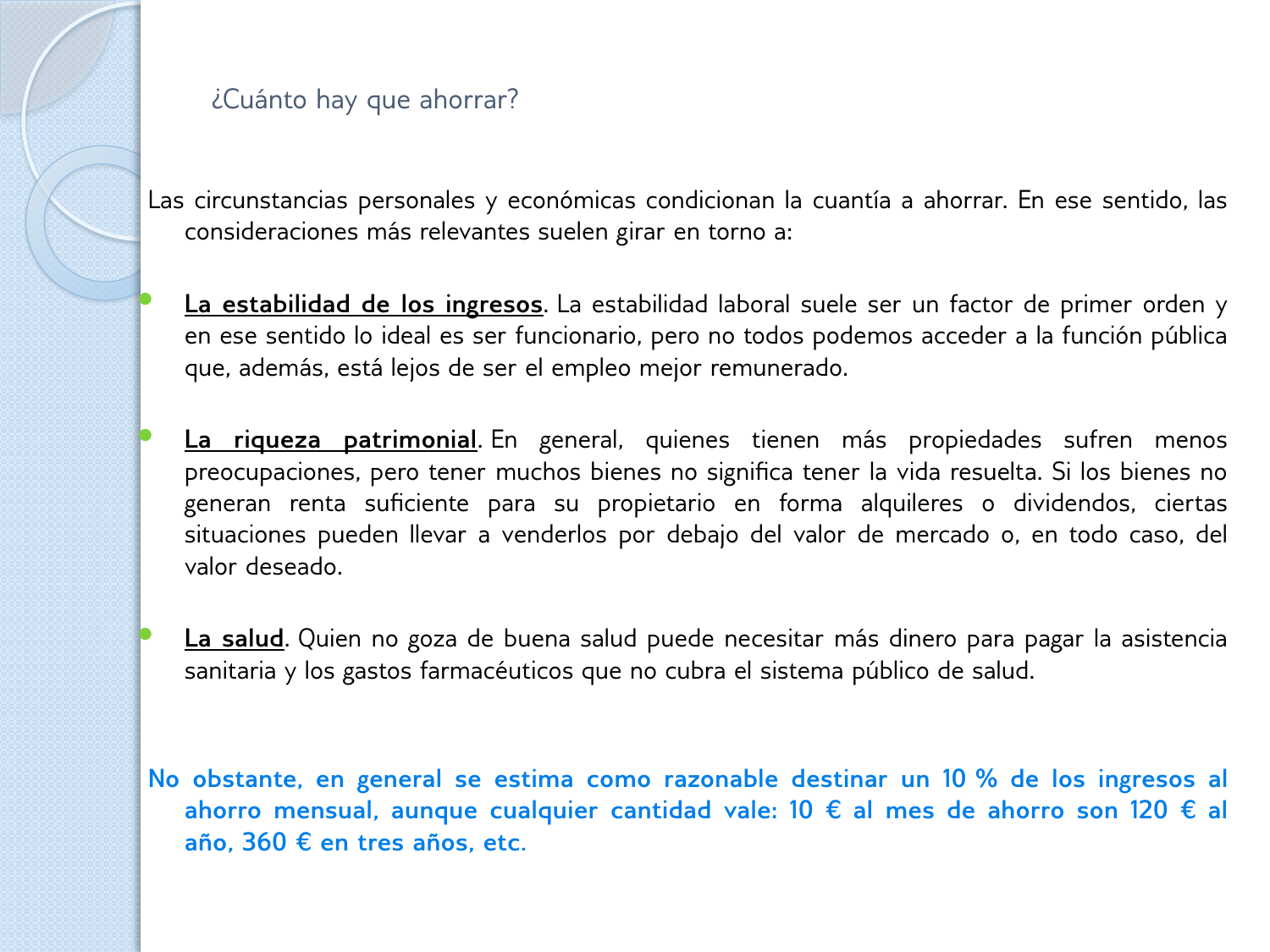

# ¿Cuánto hay que ahorrar?
Las circunstancias personales y económicas condicionan la cuantía a ahorrar. En ese sentido, las consideraciones más relevantes suelen girar en torno a:

La estabilidad de los ingresos. La estabilidad laboral suele ser un factor de primer orden y en ese sentido lo ideal es ser funcionario, pero no todos podemos acceder a la función pública que, además, está lejos de ser el empleo mejor remunerado.

La riqueza patrimonial. En general, quienes tienen más propiedades sufren menos preocupaciones, pero tener muchos bienes no significa tener la vida resuelta. Si los bienes no generan renta suficiente para su propietario en forma alquileres o dividendos, ciertas situaciones pueden llevar a venderlos por debajo del valor de mercado o, en todo caso, del valor deseado.

La salud. Quien no goza de buena salud puede necesitar más dinero para pagar la asistencia sanitaria y los gastos farmacéuticos que no cubra el sistema público de salud.

No obstante, en general se estima como razonable destinar un 10 % de los ingresos al ahorro mensual, aunque cualquier cantidad vale: 10 € al mes de ahorro son 120 € al año, 360 € en tres años, etc.